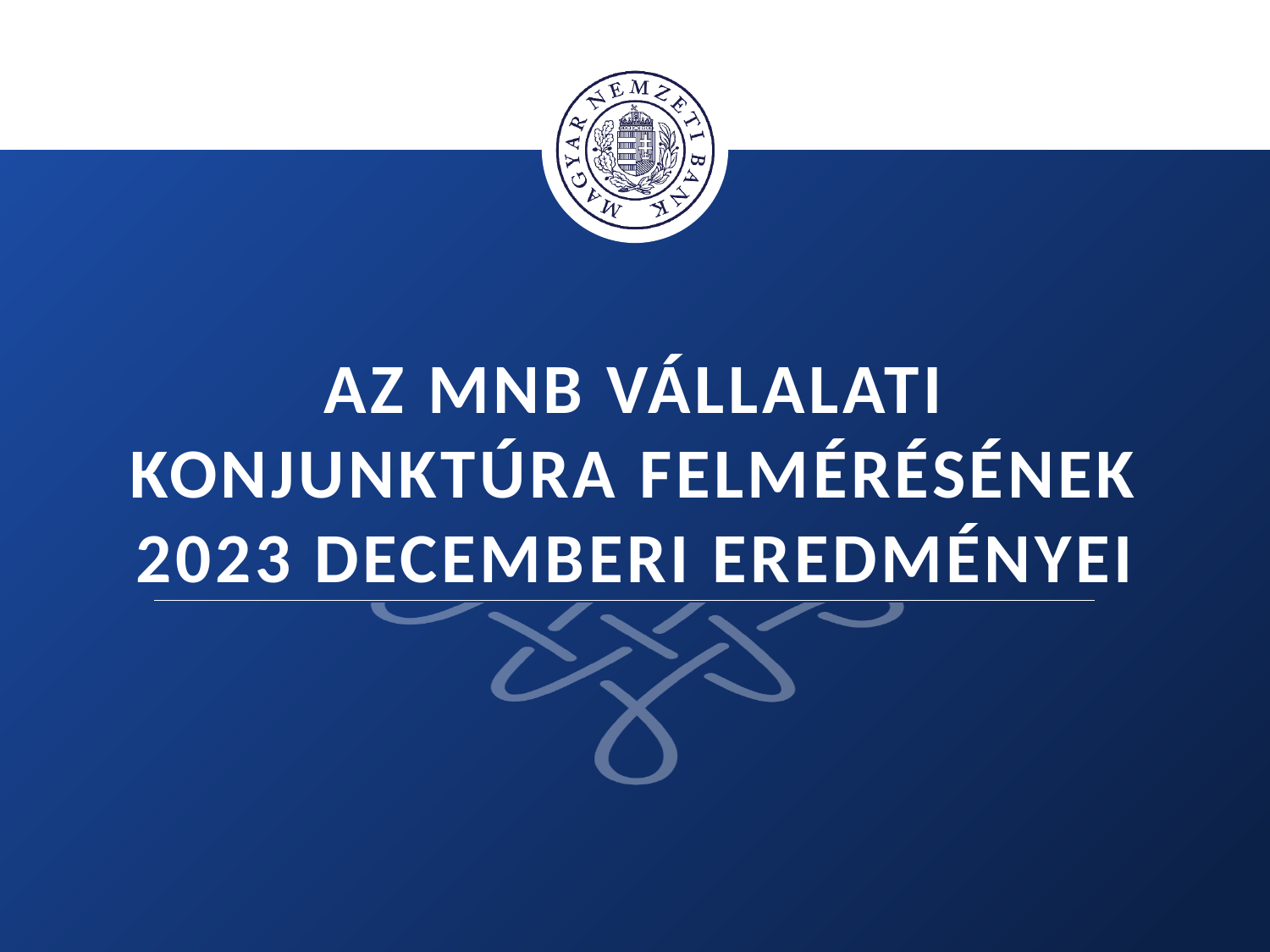

# Az mnb Vállalati Konjunktúra felmérésének 2023 decemberi eredményei